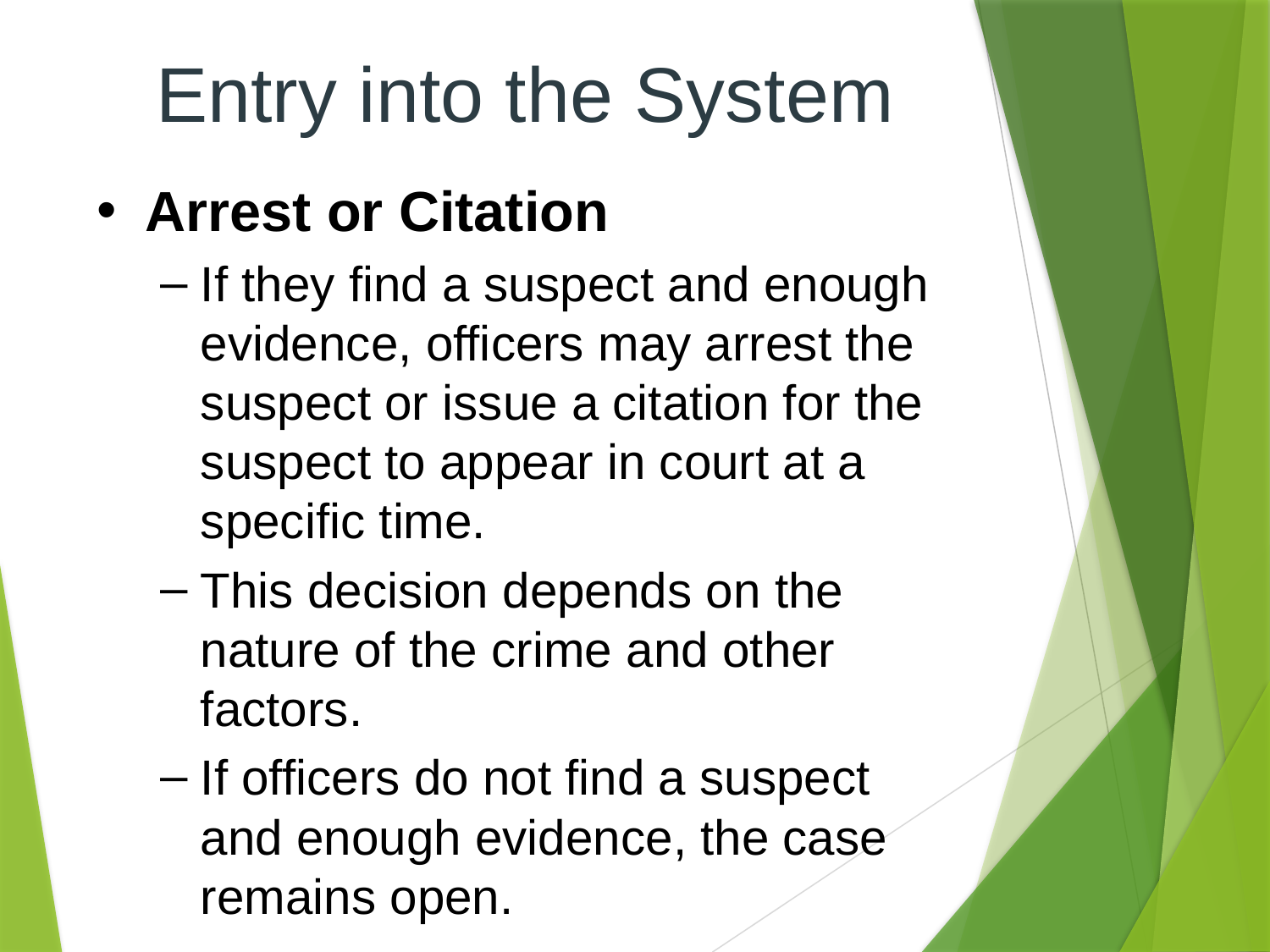

# Entry into the System
Arrest or Citation
If they find a suspect and enough evidence, officers may arrest the suspect or issue a citation for the suspect to appear in court at a specific time.
This decision depends on the nature of the crime and other factors.
If officers do not find a suspect and enough evidence, the case remains open.